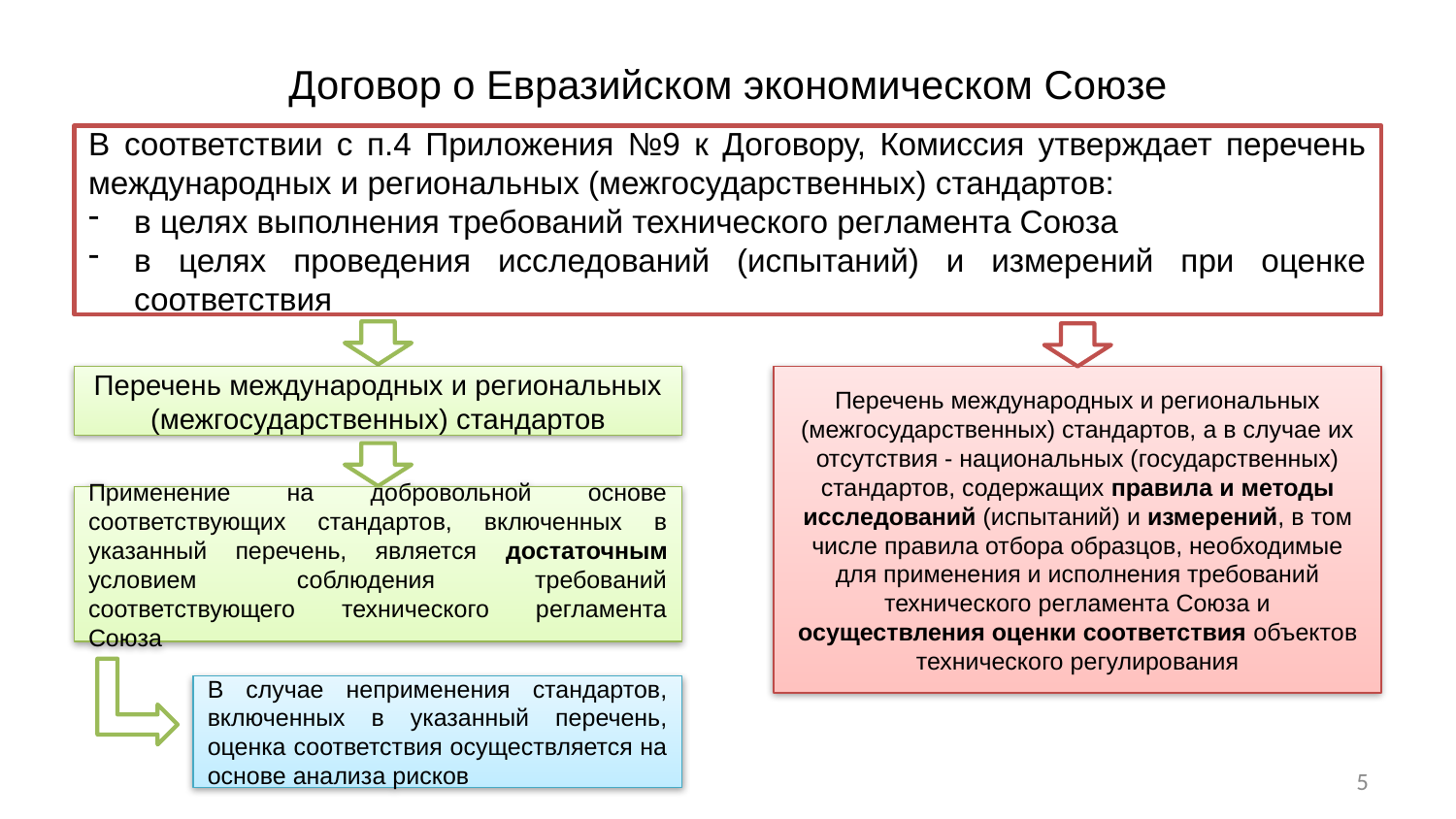

# Договор о Евразийском экономическом Союзе
В соответствии с п.4 Приложения №9 к Договору, Комиссия утверждает перечень международных и региональных (межгосударственных) стандартов:
в целях выполнения требований технического регламента Союза
в целях проведения исследований (испытаний) и измерений при оценке соответствия

Перечень международных и региональных (межгосударственных) стандартов
Перечень международных и региональных (межгосударственных) стандартов, а в случае их отсутствия - национальных (государственных) стандартов, содержащих правила и методы исследований (испытаний) и измерений, в том числе правила отбора образцов, необходимые для применения и исполнения требований технического регламента Союза и осуществления оценки соответствия объектов технического регулирования

Применение на добровольной основе соответствующих стандартов, включенных в указанный перечень, является достаточным условием соблюдения требований соответствующего технического регламента Союза

В случае неприменения стандартов, включенных в указанный перечень, оценка соответствия осуществляется на основе анализа рисков
5